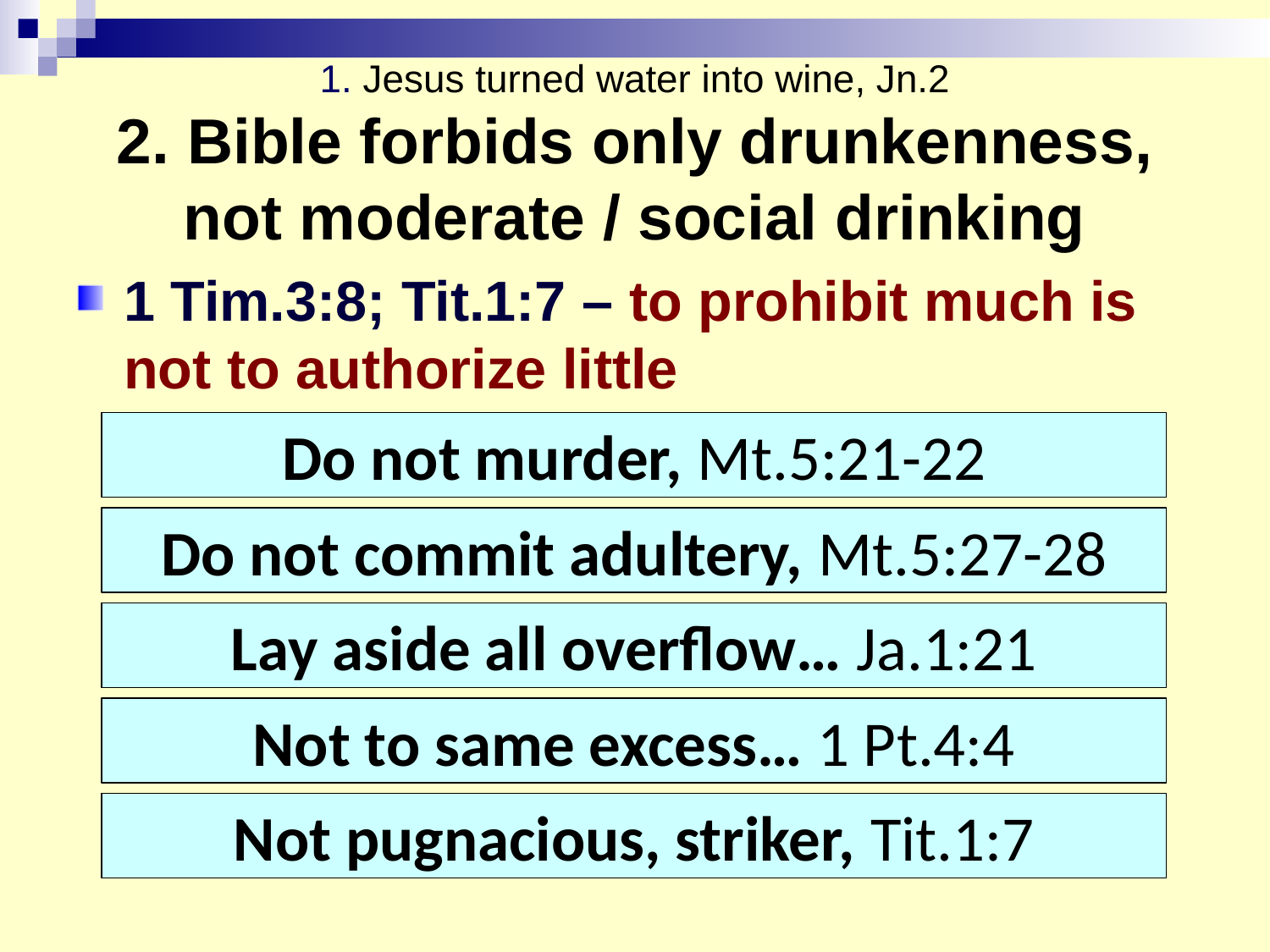

# 1. Jesus turned water into wine, Jn.2 2. Bible forbids only drunkenness, not moderate / social drinking
1 Tim.3:8; Tit.1:7 – to prohibit much is not to authorize little

Do not murder, Mt.5:21-22
Do not commit adultery, Mt.5:27-28
Lay aside all overflow… Ja.1:21
Not to same excess… 1 Pt.4:4
Not pugnacious, striker, Tit.1:7